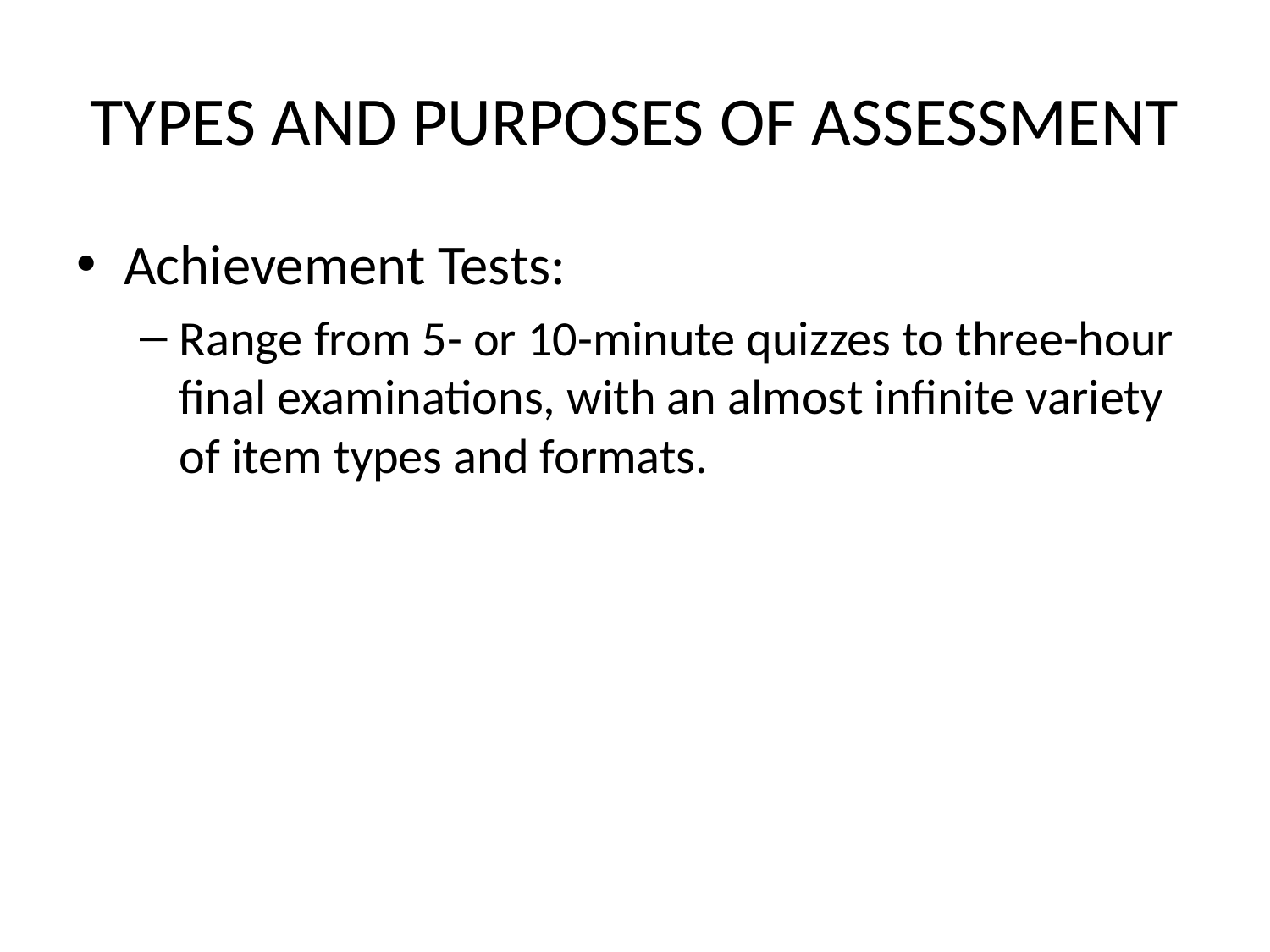

# TYPES AND PURPOSES OF ASSESSMENT
Achievement Tests:
Range from 5- or 10-minute quizzes to three-hour final examinations, with an almost infinite variety of item types and formats.